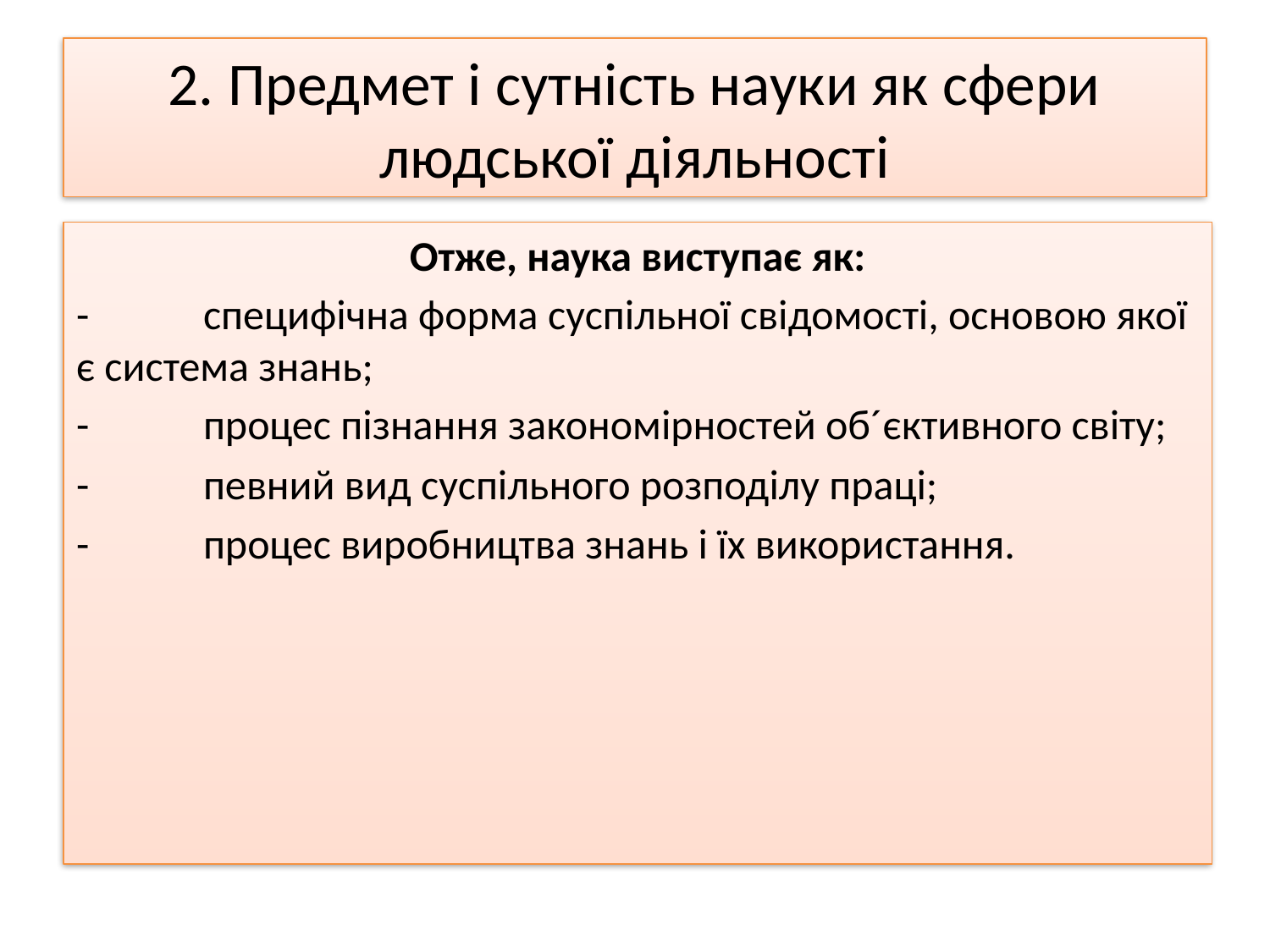

# 2. Предмет і сутність науки як сфери людської діяльності
Отже, наука виступає як:
-	специфічна форма суспільної свідомості, основою якої є система знань;
-	процес пізнання закономірностей об´єктивного світу;
-	певний вид суспільного розподілу праці;
-	процес виробництва знань і їх використання.